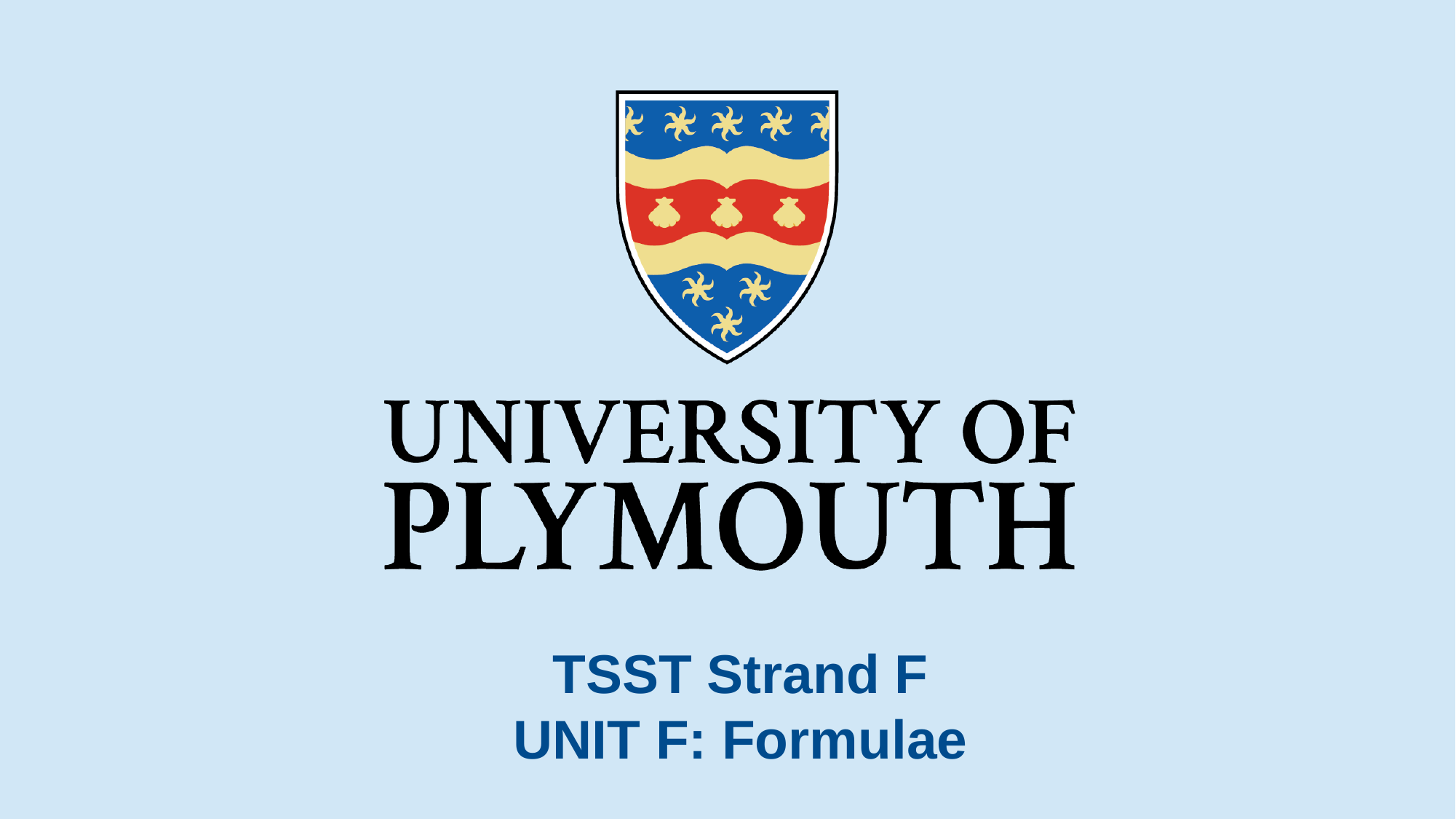

# TSST Strand F UNIT F: Formulae